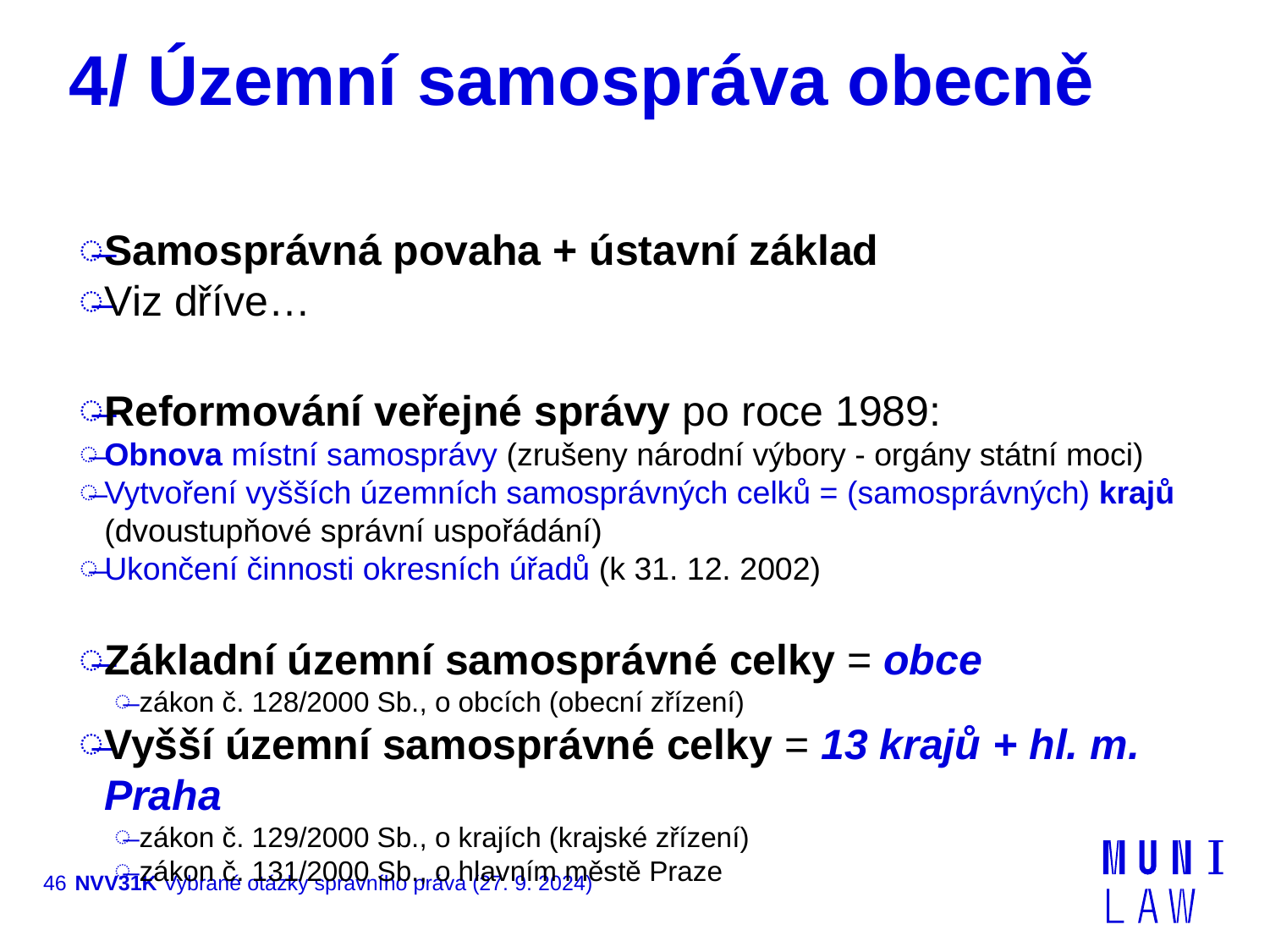

# 4/ Územní samospráva obecně
Samosprávná povaha + ústavní základ
Viz dříve…

Reformování veřejné správy po roce 1989:
Obnova místní samosprávy (zrušeny národní výbory - orgány státní moci)
Vytvoření vyšších územních samosprávných celků = (samosprávných) krajů (dvoustupňové správní uspořádání)
Ukončení činnosti okresních úřadů (k 31. 12. 2002)

Základní územní samosprávné celky = obce
zákon č. 128/2000 Sb., o obcích (obecní zřízení)
Vyšší územní samosprávné celky = 13 krajů + hl. m. Praha
zákon č. 129/2000 Sb., o krajích (krajské zřízení)
zákon č. 131/2000 Sb., o hlavním městě Praze

46
NVV31K Vybrané otázky správního práva (27. 9. 2024)